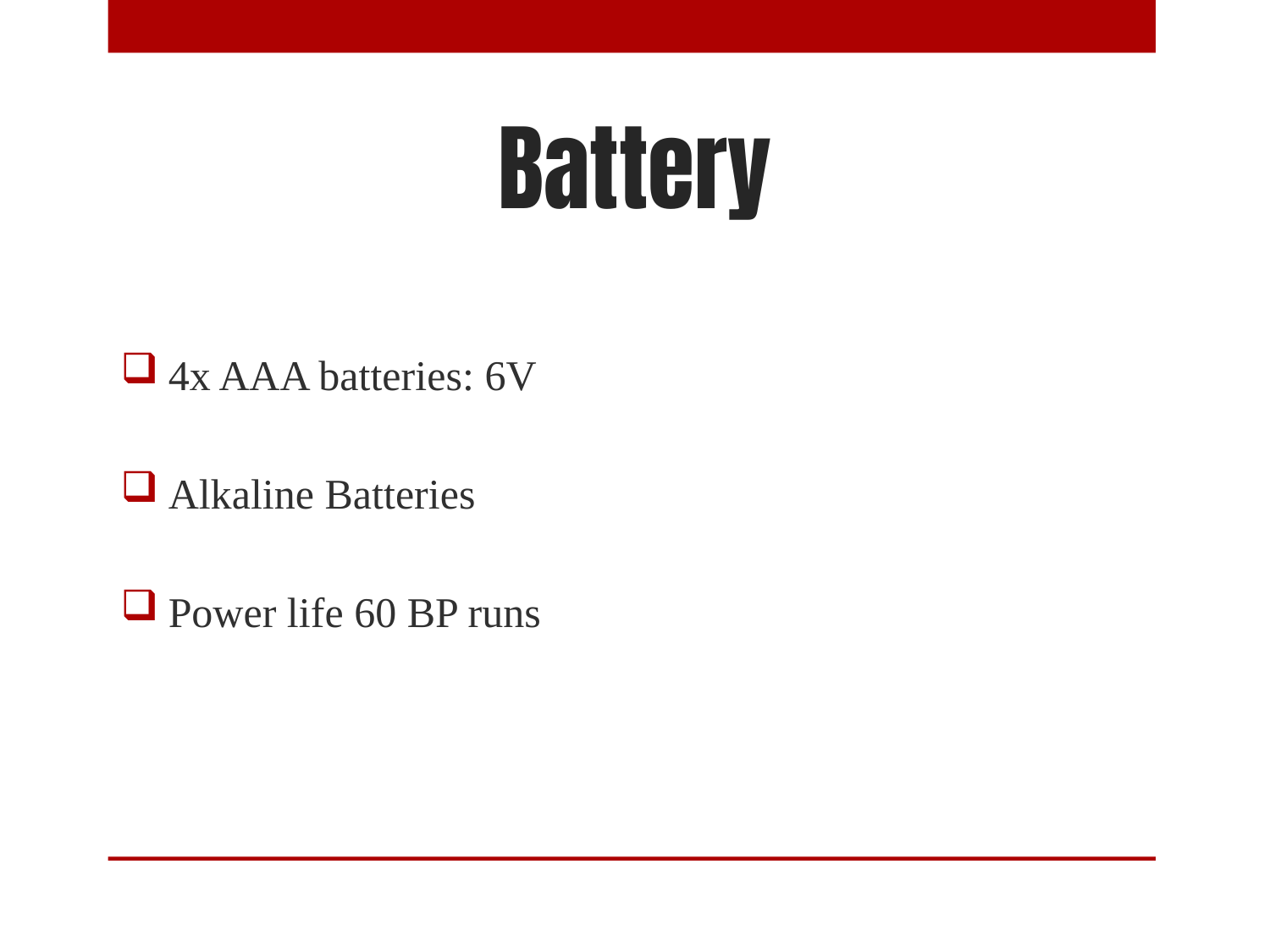

# Battery

4x AAA batteries: 6V

Alkaline Batteries

Power life 60 BP runs